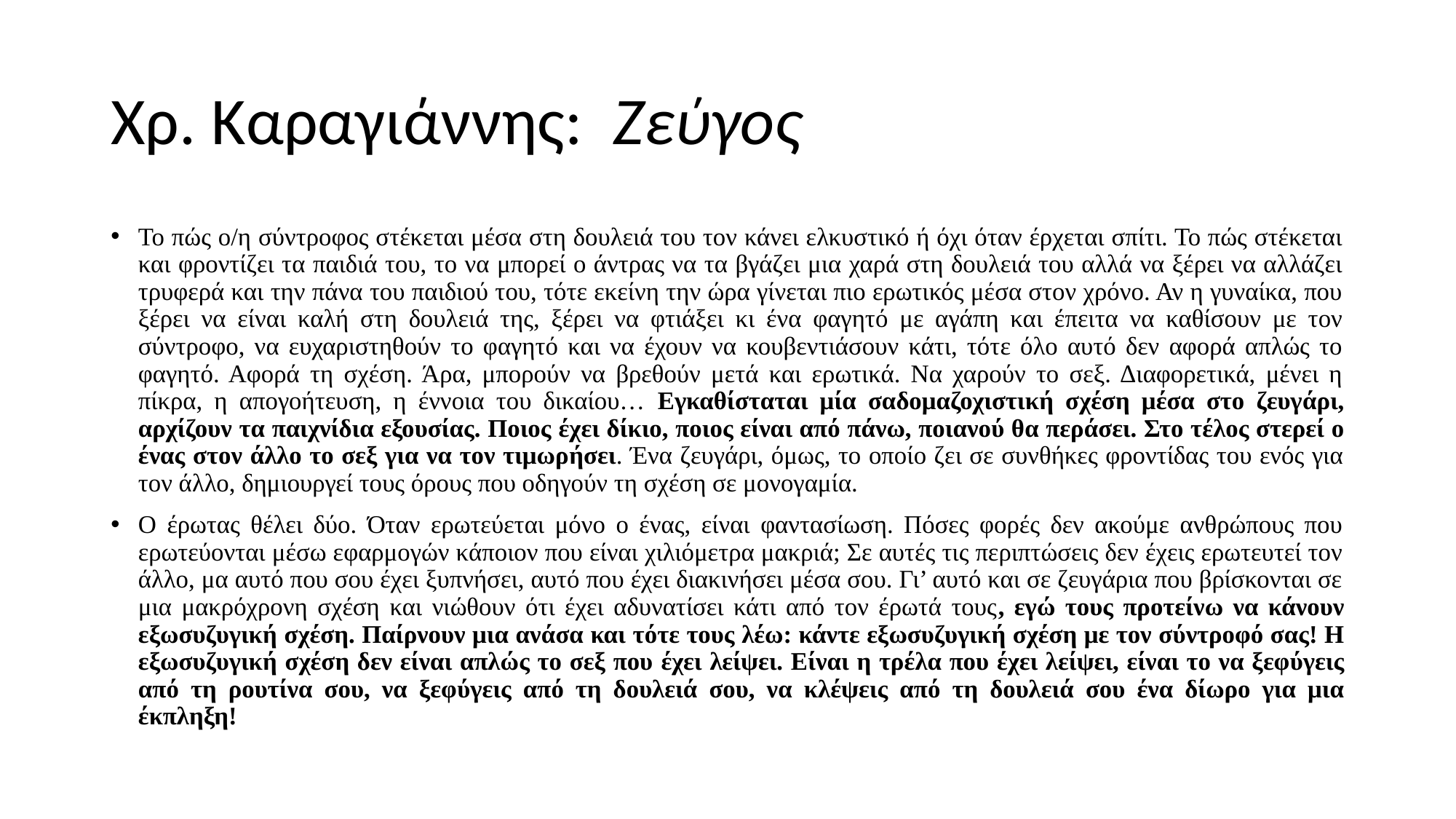

# Χρ. Καραγιάννης:  Ζεύγος
Το πώς ο/η σύντροφος στέκεται μέσα στη δουλειά του τον κάνει ελκυστικό ή όχι όταν έρχεται σπίτι. Το πώς στέκεται και φροντίζει τα παιδιά του, το να μπορεί ο άντρας να τα βγάζει μια χαρά στη δουλειά του αλλά να ξέρει να αλλάζει τρυφερά και την πάνα του παιδιού του, τότε εκείνη την ώρα γίνεται πιο ερωτικός μέσα στον χρόνο. Αν η γυναίκα, που ξέρει να είναι καλή στη δουλειά της, ξέρει να φτιάξει κι ένα φαγητό με αγάπη και έπειτα να καθίσουν με τον σύντροφο, να ευχαριστηθούν το φαγητό και να έχουν να κουβεντιάσουν κάτι, τότε όλο αυτό δεν αφορά απλώς το φαγητό. Αφορά τη σχέση. Άρα, μπορούν να βρεθούν μετά και ερωτικά. Να χαρούν το σεξ. Διαφορετικά, μένει η πίκρα, η απογοήτευση, η έννοια του δικαίου… Εγκαθίσταται μία σαδομαζοχιστική σχέση μέσα στο ζευγάρι, αρχίζουν τα παιχνίδια εξουσίας. Ποιος έχει δίκιο, ποιος είναι από πάνω, ποιανού θα περάσει. Στο τέλος στερεί ο ένας στον άλλο το σεξ για να τον τιμωρήσει. Ένα ζευγάρι, όμως, το οποίο ζει σε συνθήκες φροντίδας του ενός για τον άλλο, δημιουργεί τους όρους που οδηγούν τη σχέση σε μονογαμία.
Ο έρωτας θέλει δύο. Όταν ερωτεύεται μόνο ο ένας, είναι φαντασίωση. Πόσες φορές δεν ακούμε ανθρώπους που ερωτεύονται μέσω εφαρμογών κάποιον που είναι χιλιόμετρα μακριά; Σε αυτές τις περιπτώσεις δεν έχεις ερωτευτεί τον άλλο, μα αυτό που σου έχει ξυπνήσει, αυτό που έχει διακινήσει μέσα σου. Γι’ αυτό και σε ζευγάρια που βρίσκονται σε μια μακρόχρονη σχέση και νιώθουν ότι έχει αδυνατίσει κάτι από τον έρωτά τους, εγώ τους προτείνω να κάνουν εξωσυζυγική σχέση. Παίρνουν μια ανάσα και τότε τους λέω: κάντε εξωσυζυγική σχέση με τον σύντροφό σας! Η εξωσυζυγική σχέση δεν είναι απλώς το σεξ που έχει λείψει. Είναι η τρέλα που έχει λείψει, είναι το να ξεφύγεις από τη ρουτίνα σου, να ξεφύγεις από τη δουλειά σου, να κλέψεις από τη δουλειά σου ένα δίωρο για μια έκπληξη!